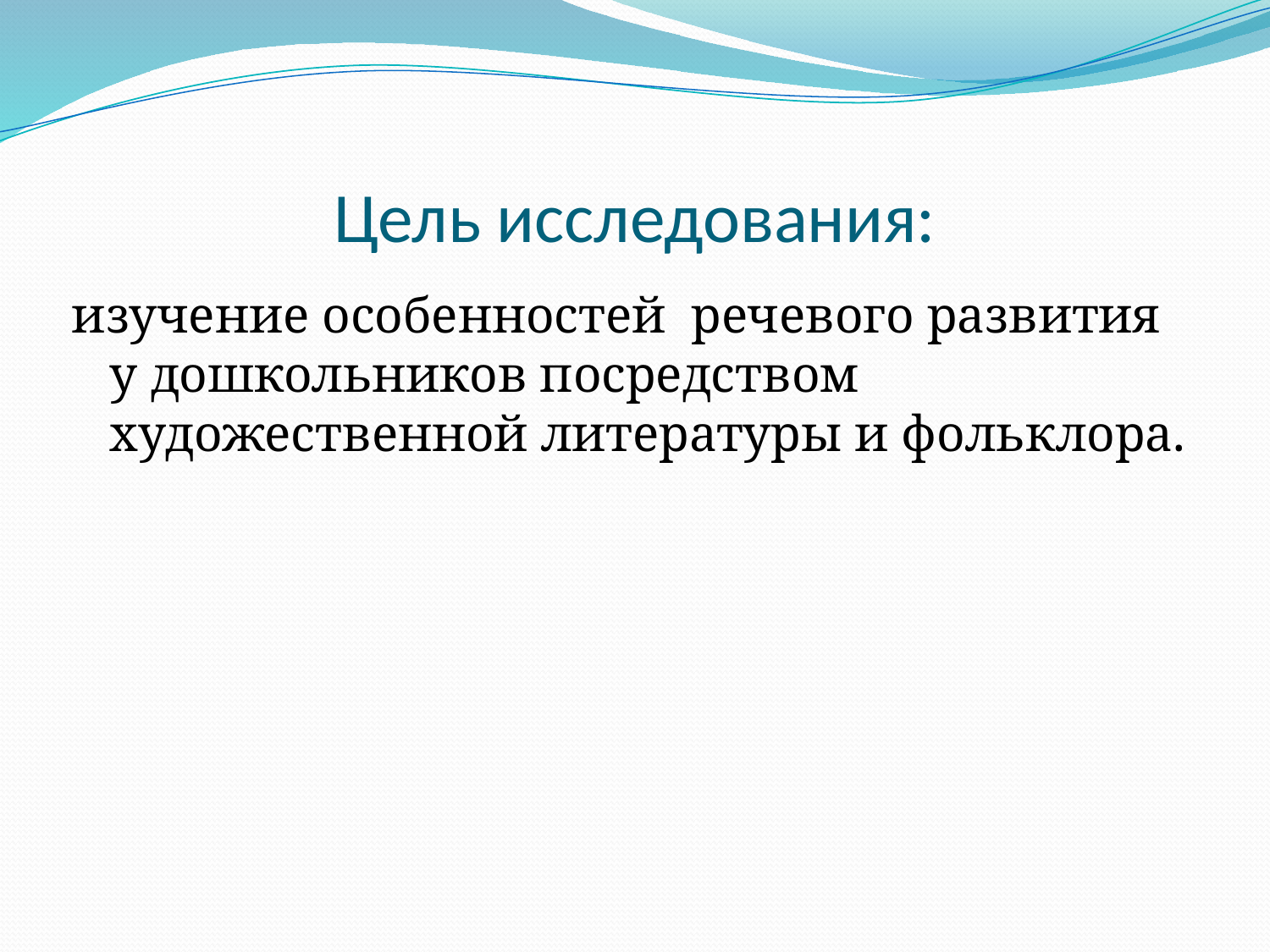

# Цель исследования:
изучение особенностей  речевого развития у дошкольников посредством художественной литературы и фольклора.